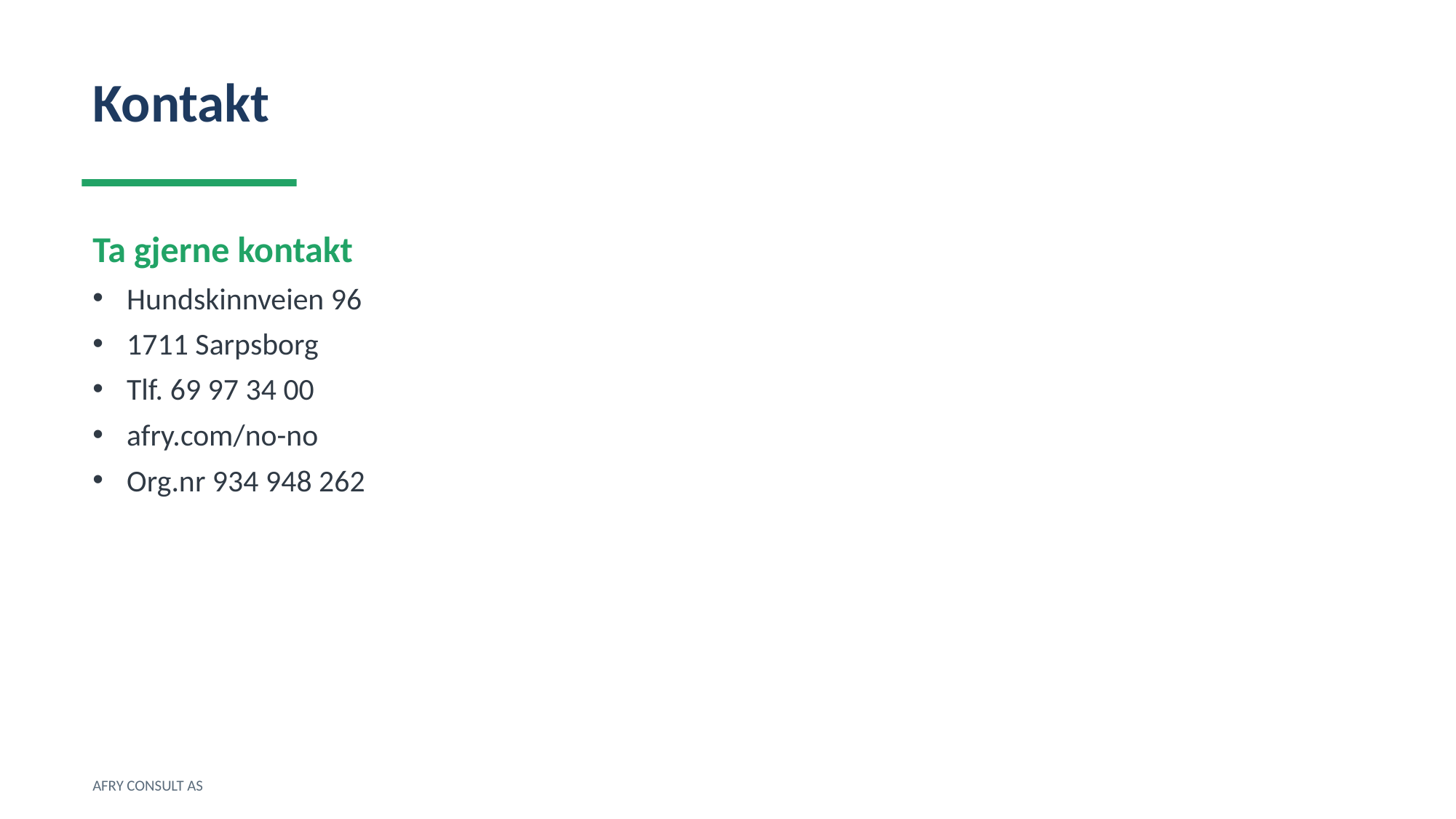

Kontakt

Ta gjerne kontakt
Hundskinnveien 96
1711 Sarpsborg
Tlf. 69 97 34 00
afry.com/no-no
Org.nr 934 948 262
AFRY CONSULT AS